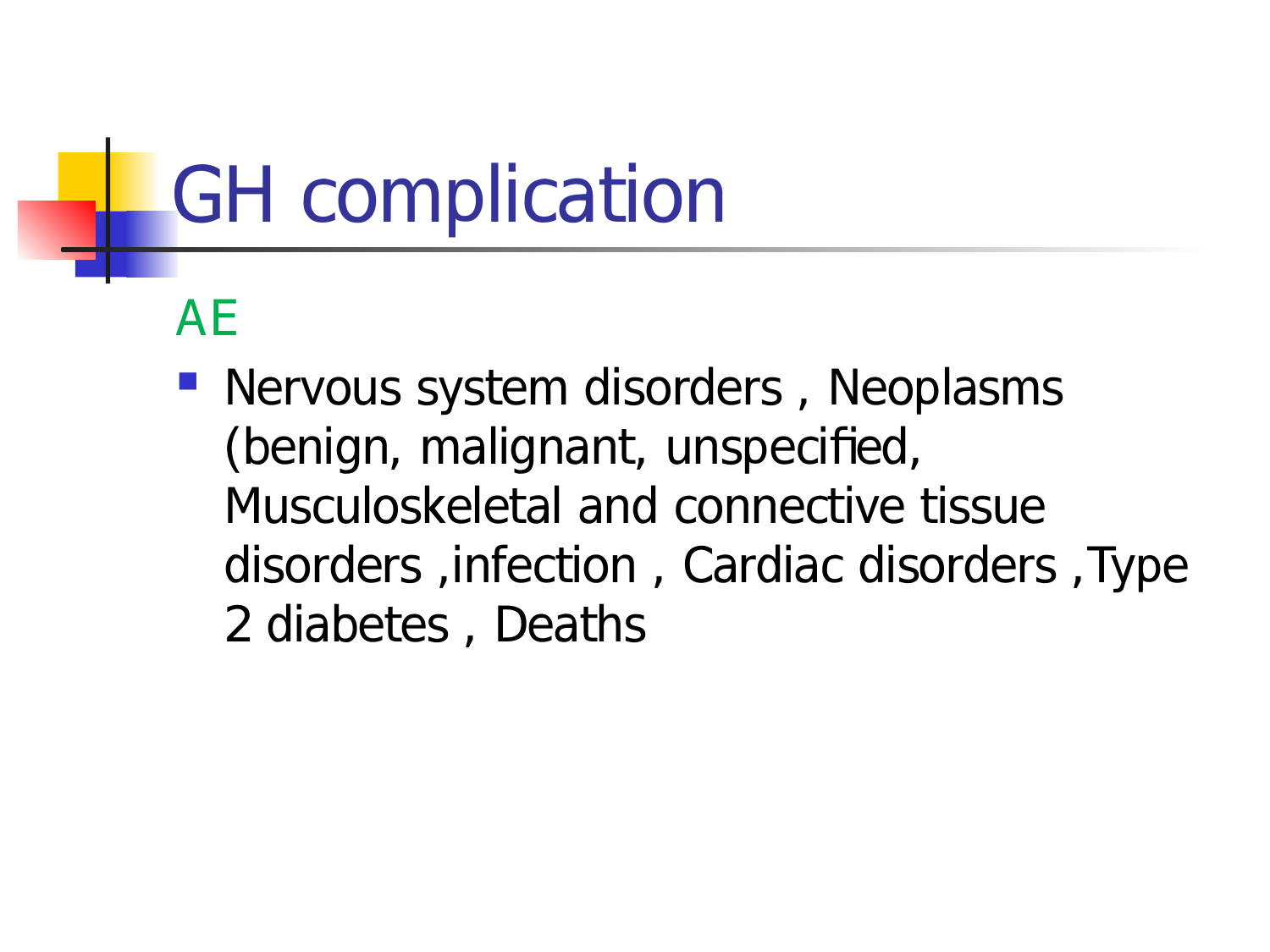

# GH complication
AE
Nervous system disorders , Neoplasms (benign, malignant, unspecified, Musculoskeletal and connective tissue disorders ,infection , Cardiac disorders ,Type 2 diabetes , Deaths